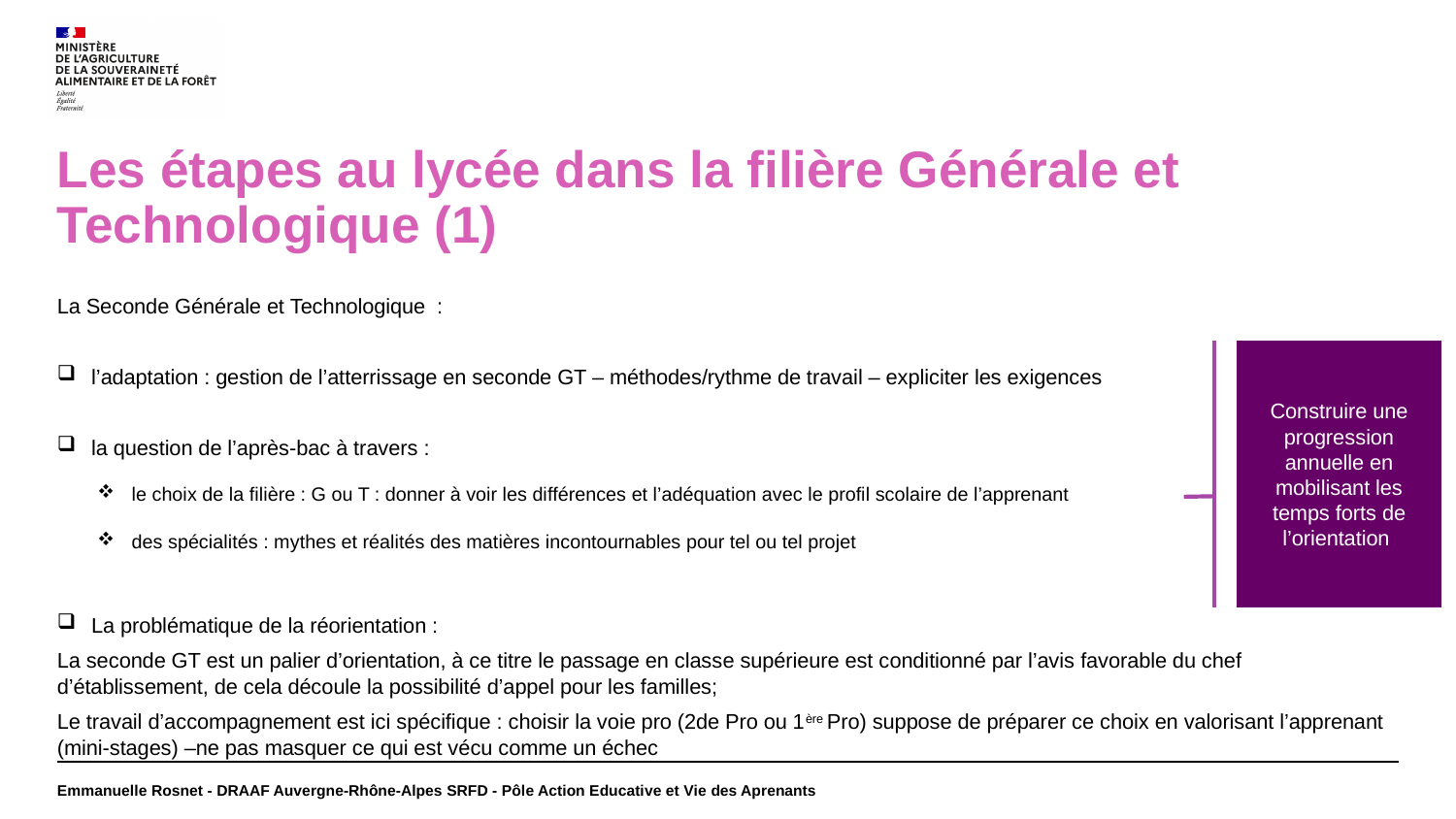

# Les étapes au lycée dans la filière Générale et Technologique (1)
La Seconde Générale et Technologique  :

l’adaptation : gestion de l’atterrissage en seconde GT – méthodes/rythme de travail – expliciter les exigences

la question de l’après-bac à travers :
le choix de la filière : G ou T : donner à voir les différences et l’adéquation avec le profil scolaire de l’apprenant
des spécialités : mythes et réalités des matières incontournables pour tel ou tel projet

La problématique de la réorientation :
La seconde GT est un palier d’orientation, à ce titre le passage en classe supérieure est conditionné par l’avis favorable du chef d’établissement, de cela découle la possibilité d’appel pour les familles;
Le travail d’accompagnement est ici spécifique : choisir la voie pro (2de Pro ou 1ère Pro) suppose de préparer ce choix en valorisant l’apprenant  (mini-stages) –ne pas masquer ce qui est vécu comme un échec

Construire une progression annuelle en mobilisant les temps forts de l’orientation
Emmanuelle Rosnet - DRAAF Auvergne-Rhône-Alpes SRFD - Pôle Action Educative et Vie des Aprenants